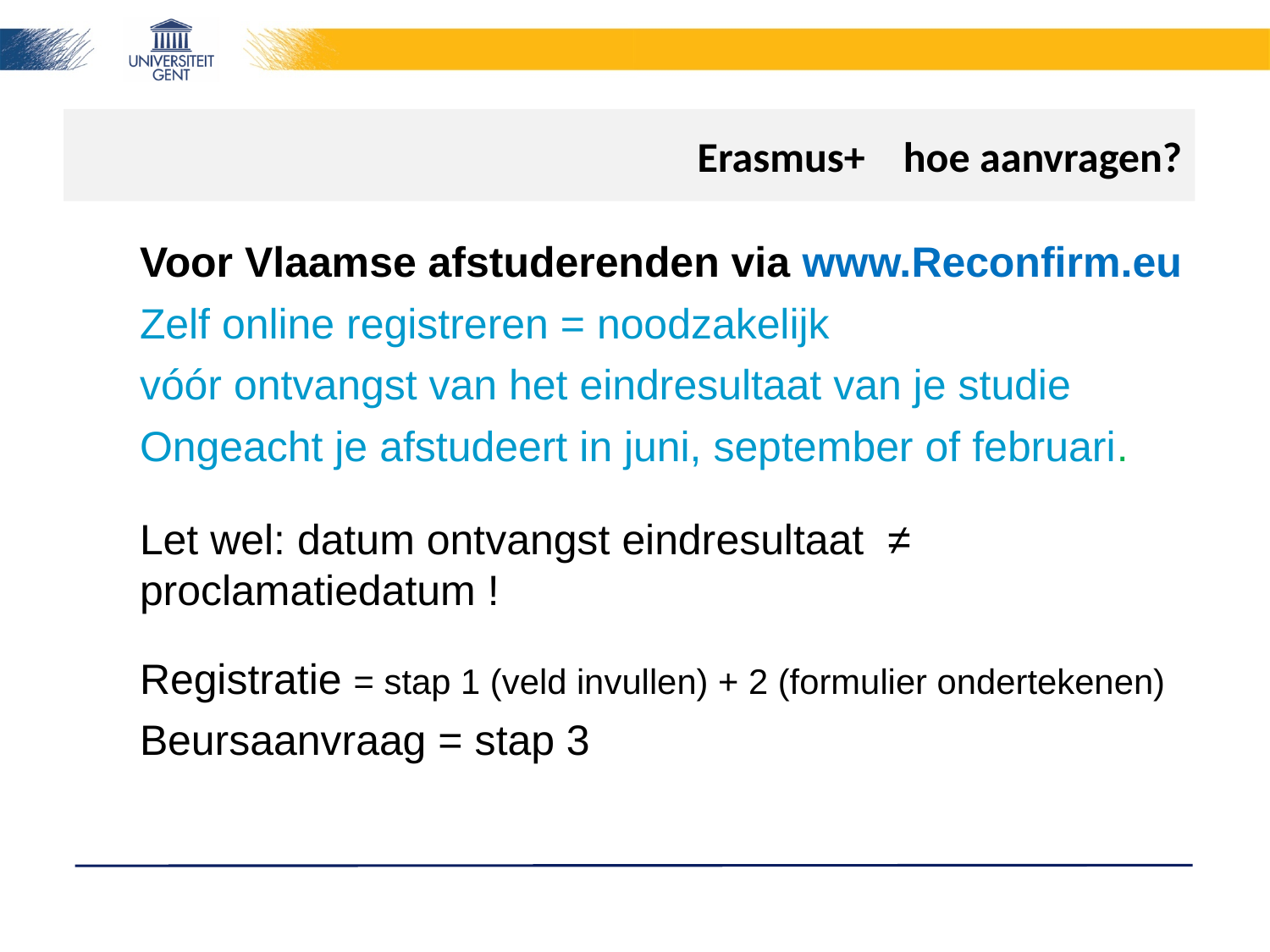

# Erasmus+    hoe aanvragen?

Voor Vlaamse afstuderenden via www.Reconfirm.eu
Zelf online registreren = noodzakelijk
vóór ontvangst van het eindresultaat van je studie
Ongeacht je afstudeert in juni, september of februari.

Let wel: datum ontvangst eindresultaat  ≠  proclamatiedatum !

Registratie = stap 1 (veld invullen) + 2 (formulier ondertekenen)
Beursaanvraag = stap 3